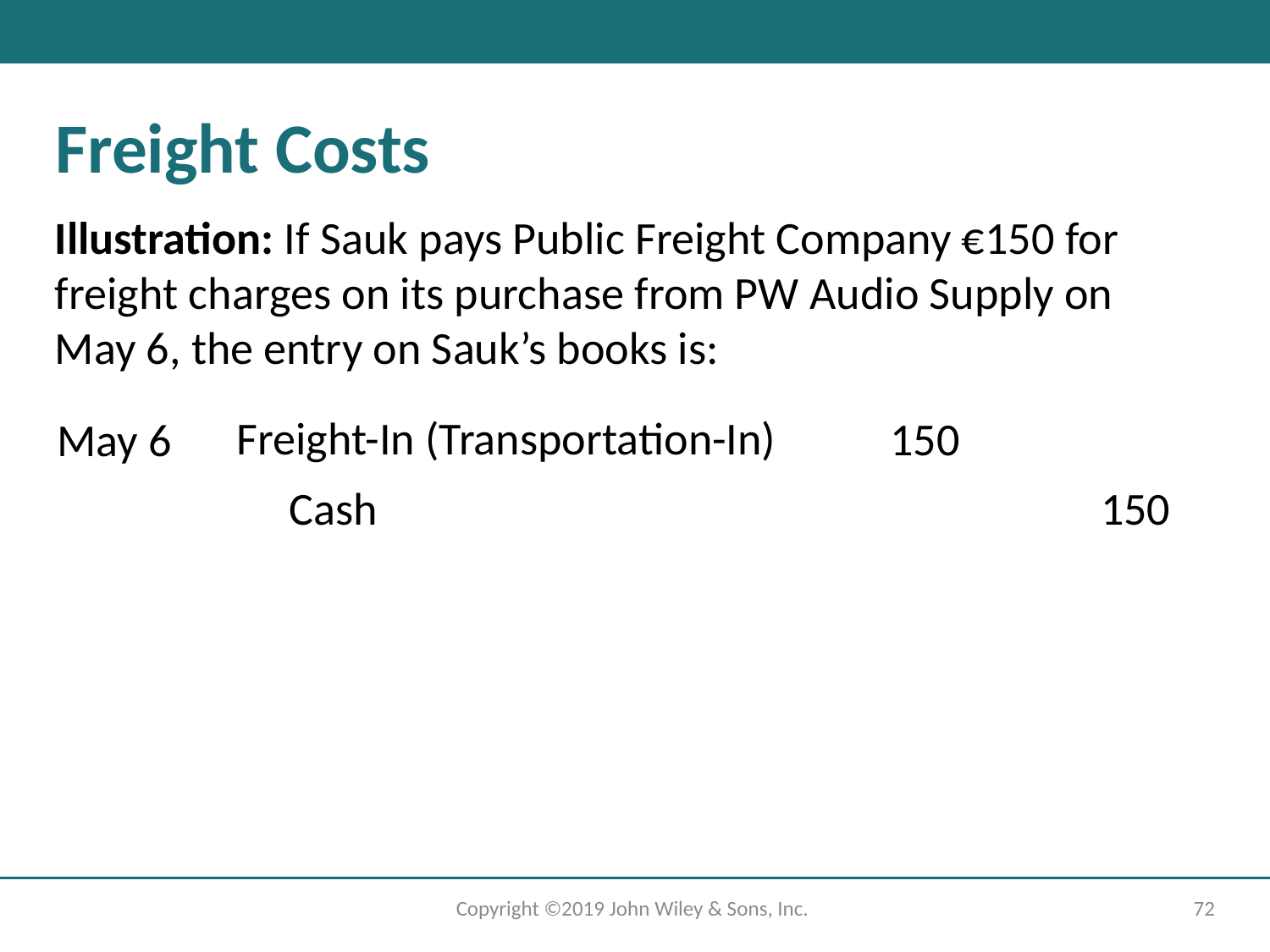

# Freight Costs
Illustration: If Sauk pays Public Freight Company €150 for freight charges on its purchase from PW Audio Supply on May 6, the entry on Sauk’s books is:
Freight-In (Transportation-In)
150
May 6
Cash
150
Copyright ©2019 John Wiley & Sons, Inc.
72